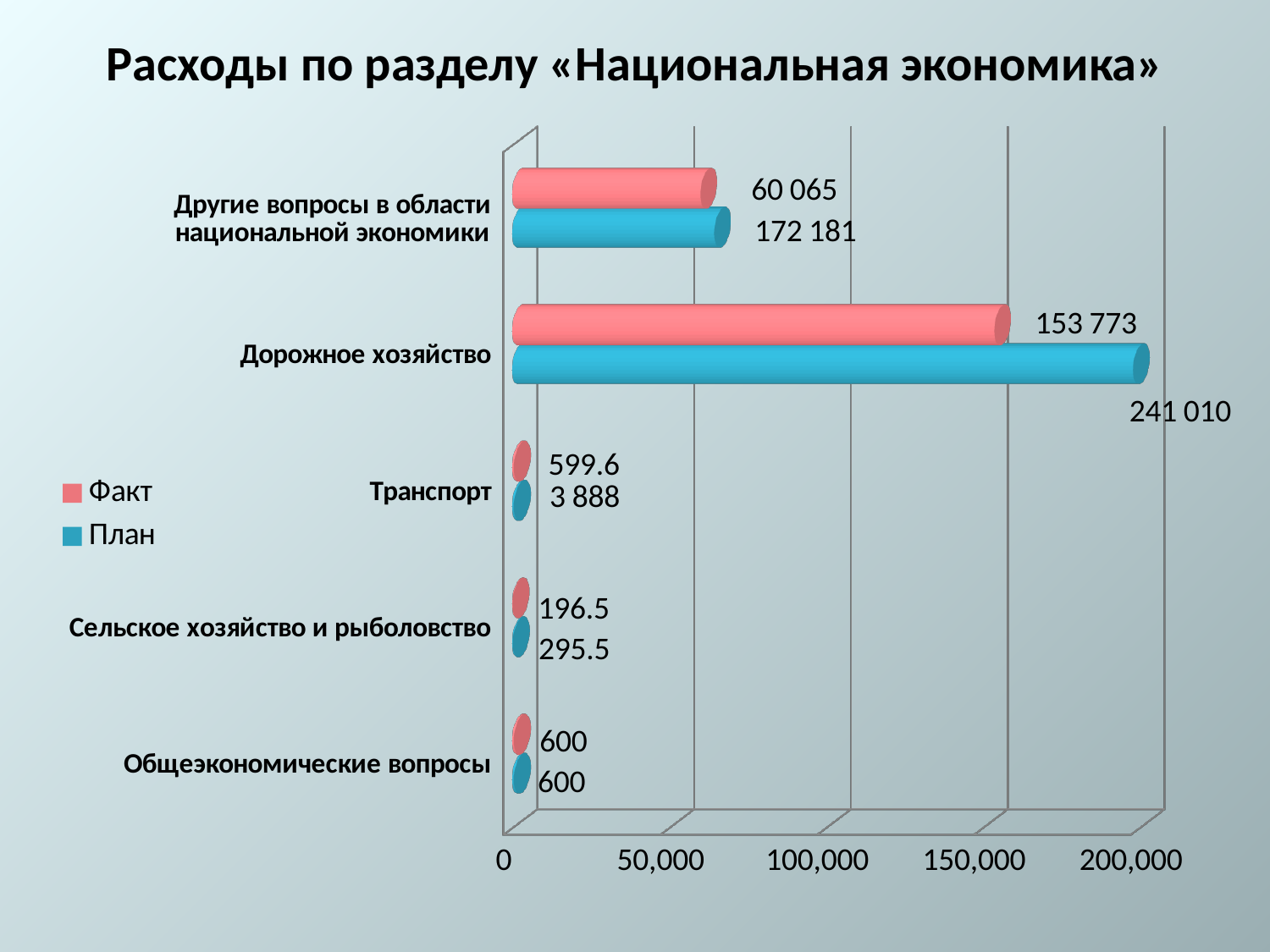

# Расходы по разделу «Национальная экономика»

[unsupported chart]